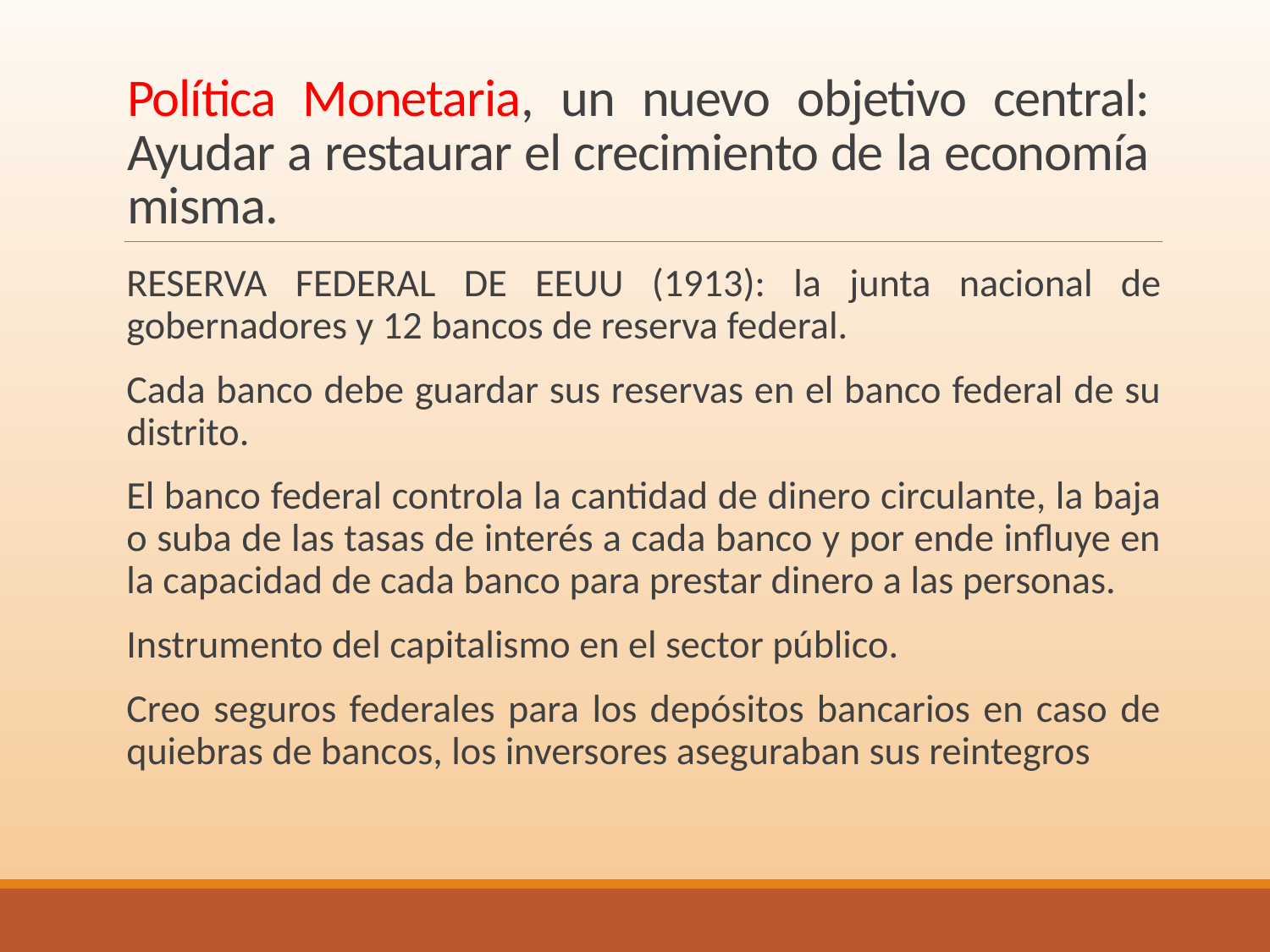

# Política Monetaria, un nuevo objetivo central: Ayudar a restaurar el crecimiento de la economía misma.
RESERVA FEDERAL DE EEUU (1913): la junta nacional de gobernadores y 12 bancos de reserva federal.
Cada banco debe guardar sus reservas en el banco federal de su distrito.
El banco federal controla la cantidad de dinero circulante, la baja o suba de las tasas de interés a cada banco y por ende influye en la capacidad de cada banco para prestar dinero a las personas.
Instrumento del capitalismo en el sector público.
Creo seguros federales para los depósitos bancarios en caso de quiebras de bancos, los inversores aseguraban sus reintegros